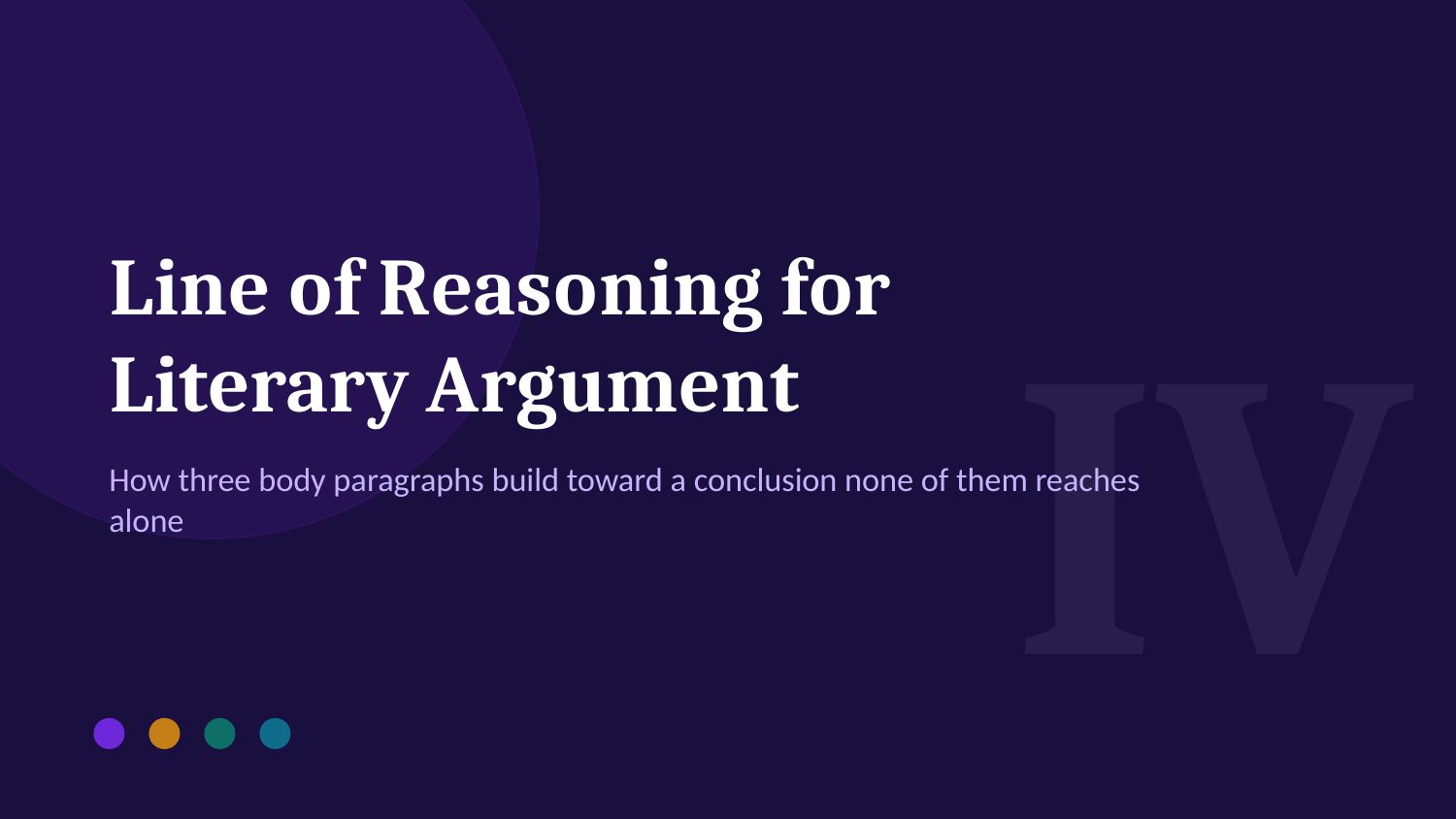

IV

Line of Reasoning for Literary Argument
How three body paragraphs build toward a conclusion none of them reaches alone